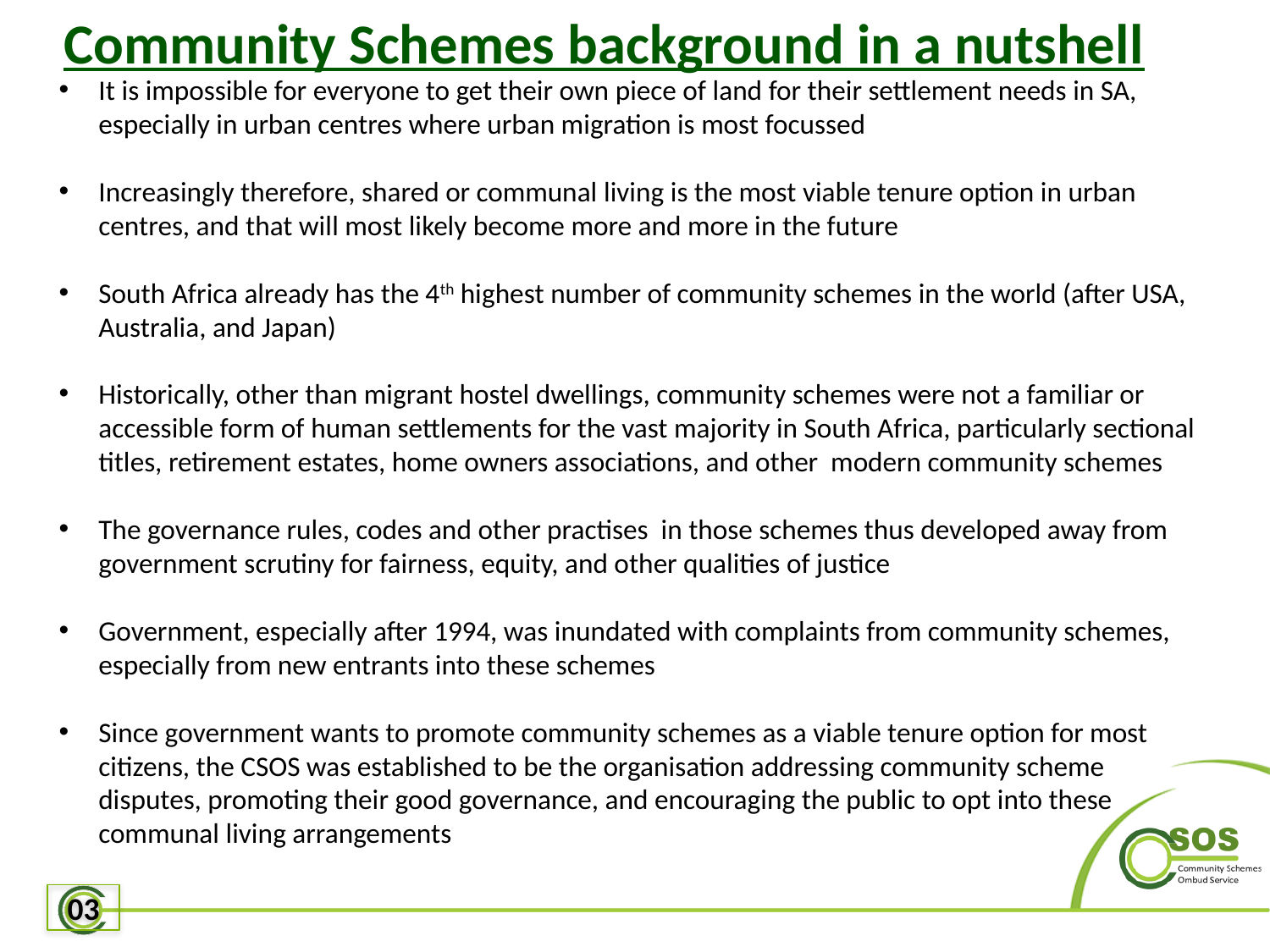

Community Schemes background in a nutshell
It is impossible for everyone to get their own piece of land for their settlement needs in SA, especially in urban centres where urban migration is most focussed

Increasingly therefore, shared or communal living is the most viable tenure option in urban centres, and that will most likely become more and more in the future

South Africa already has the 4th highest number of community schemes in the world (after USA, Australia, and Japan)

Historically, other than migrant hostel dwellings, community schemes were not a familiar or accessible form of human settlements for the vast majority in South Africa, particularly sectional titles, retirement estates, home owners associations, and other  modern community schemes

The governance rules, codes and other practises  in those schemes thus developed away from government scrutiny for fairness, equity, and other qualities of justice

Government, especially after 1994, was inundated with complaints from community schemes, especially from new entrants into these schemes

Since government wants to promote community schemes as a viable tenure option for most citizens, the CSOS was established to be the organisation addressing community scheme disputes, promoting their good governance, and encouraging the public to opt into these communal living arrangements

03